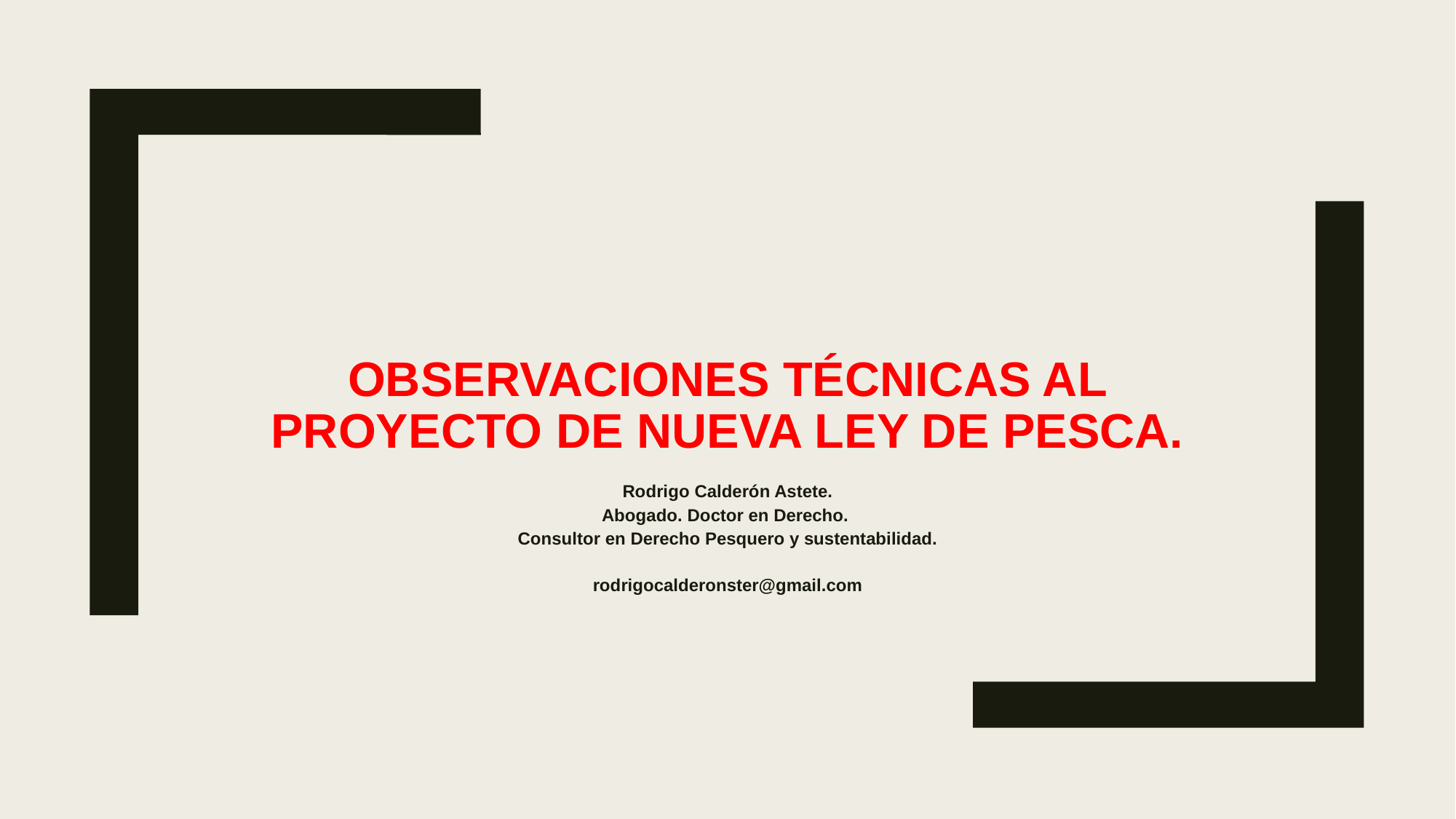

# Observaciones Técnicas al Proyecto de nueva ley de pesca.
Rodrigo Calderón Astete.
Abogado. Doctor en Derecho.
Consultor en Derecho Pesquero y sustentabilidad.

rodrigocalderonster@gmail.com